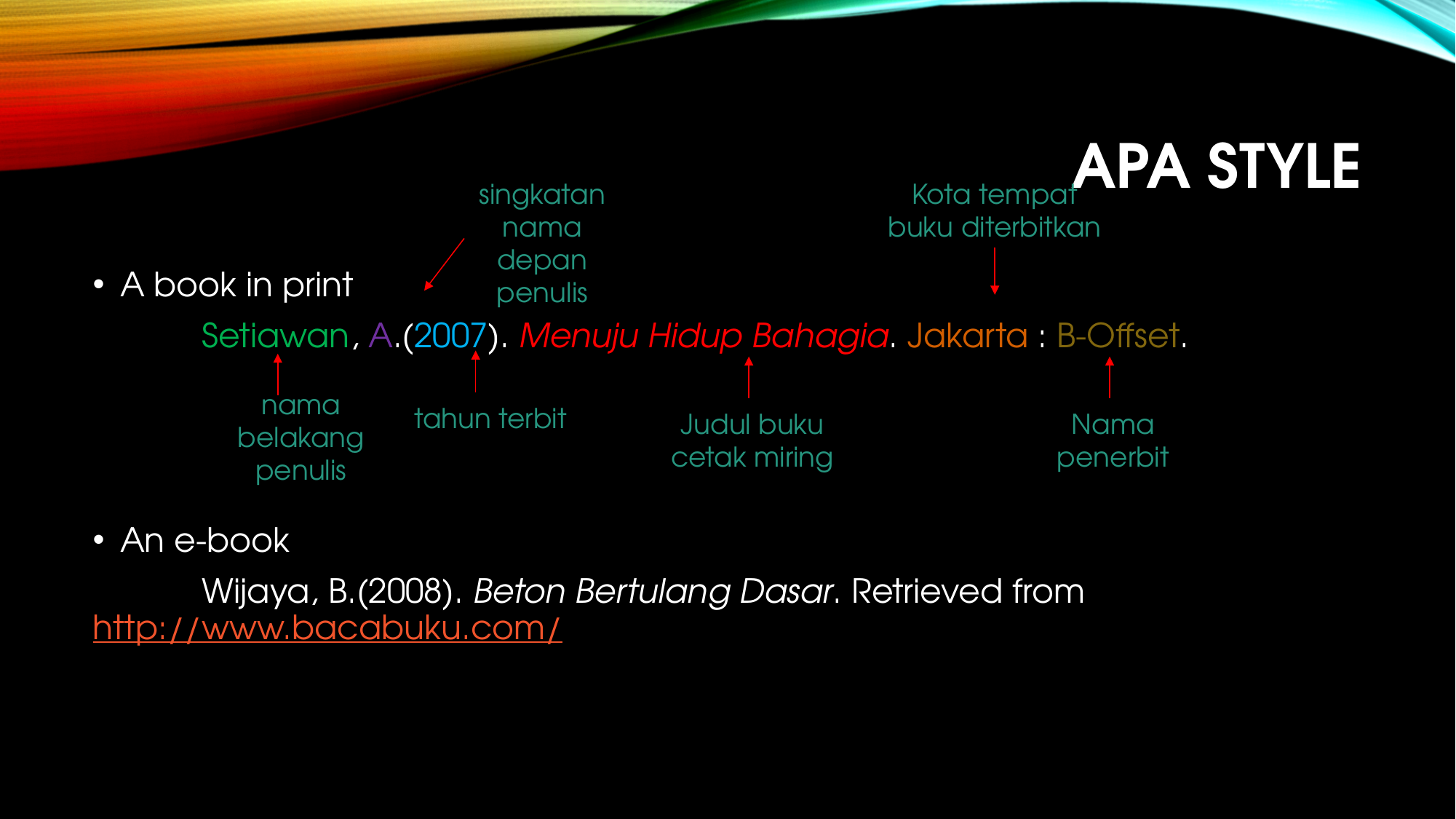

# APA Style
singkatan nama depan penulis
Kota tempat buku diterbitkan
A book in print
	Setiawan, A.(2007). Menuju Hidup Bahagia. Jakarta : B-Offset.

An e-book
	Wijaya, B.(2008). Beton Bertulang Dasar. Retrieved from 	http://www.bacabuku.com/
nama belakang penulis
tahun terbit
Judul buku cetak miring
Nama penerbit